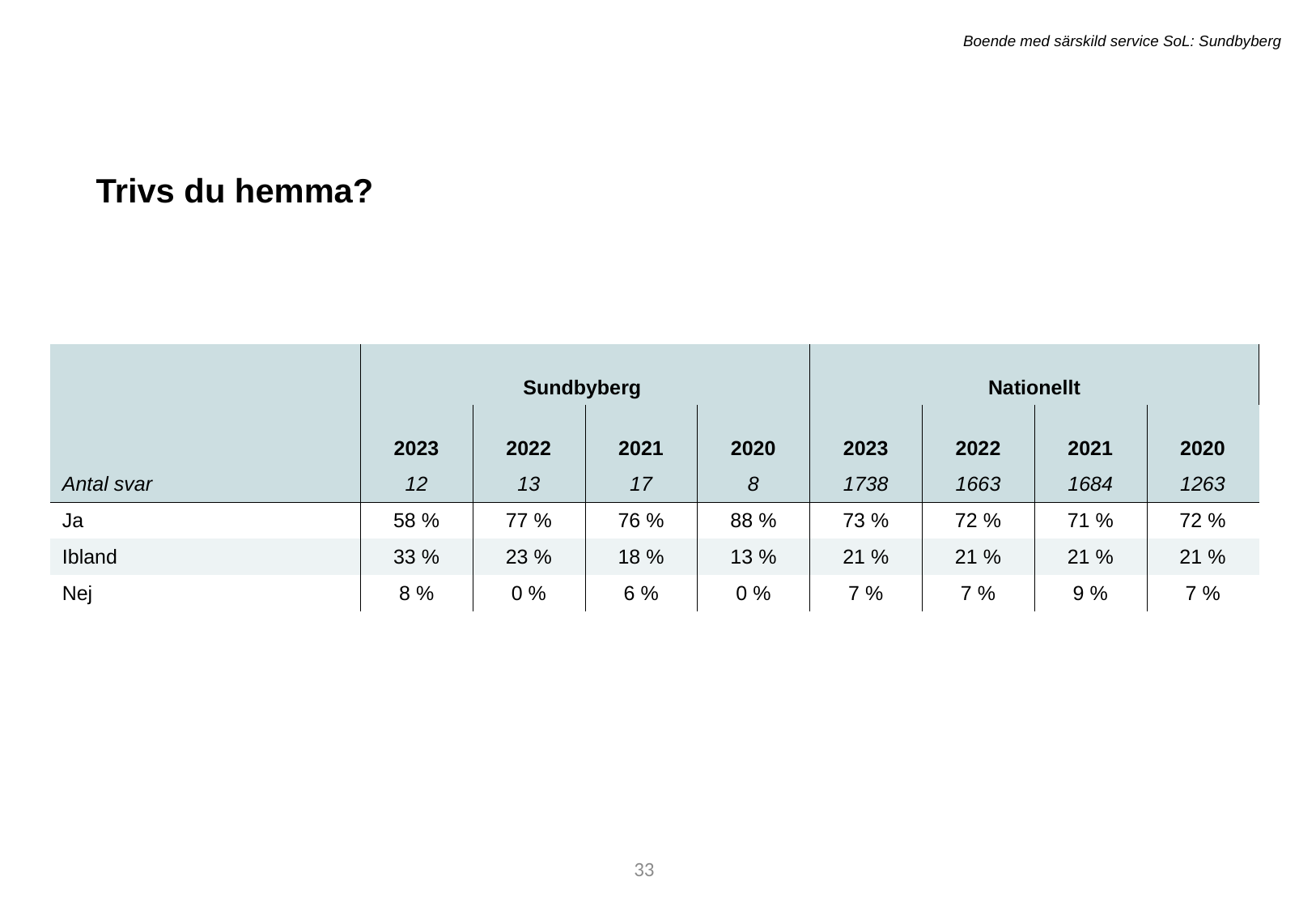

Boende med särskild service SoL: Sundbyberg
Trivs du hemma?
|  | Sundbyberg | Sundbyberg | - | - | Nationellt | Nationellt | - | - |
| --- | --- | --- | --- | --- | --- | --- | --- | --- |
|  | 2023 | 2022 | 2021 | 2020 | 2023 | 2022 | 2021 | 2020 |
| Antal svar | 12 | 13 | 17 | 8 | 1738 | 1663 | 1684 | 1263 |
| Ja | 58 % | 77 % | 76 % | 88 % | 73 % | 72 % | 71 % | 72 % |
| Ibland | 33 % | 23 % | 18 % | 13 % | 21 % | 21 % | 21 % | 21 % |
| Nej | 8 % | 0 % | 6 % | 0 % | 7 % | 7 % | 9 % | 7 % |
33